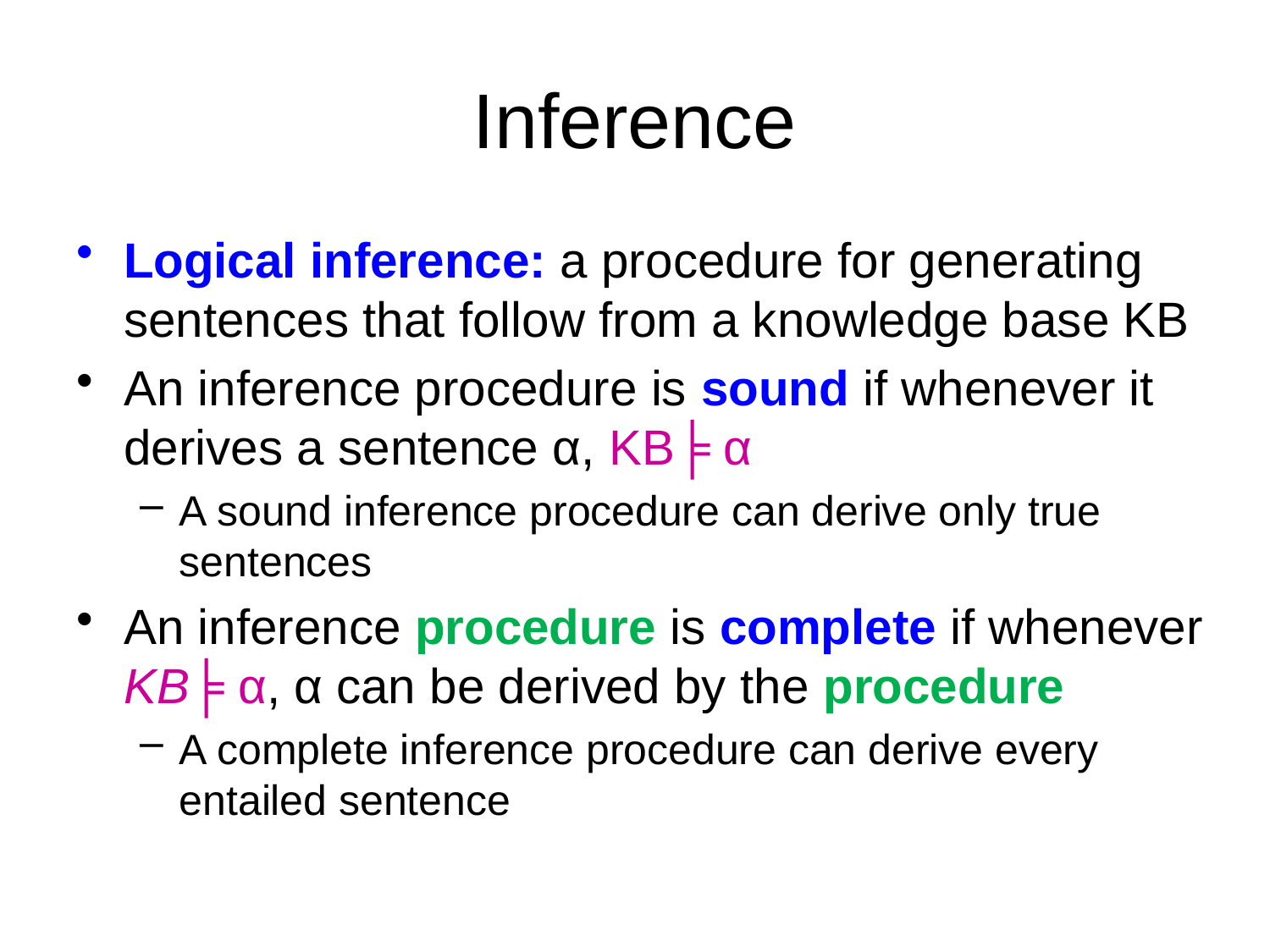

# Inference
Logical inference: a procedure for generating sentences that follow from a knowledge base KB
An inference procedure is sound if whenever it derives a sentence α, KB╞ α
A sound inference procedure can derive only true sentences
An inference procedure is complete if whenever
KB╞ α, α can be derived by the procedure
A complete inference procedure can derive every entailed sentence